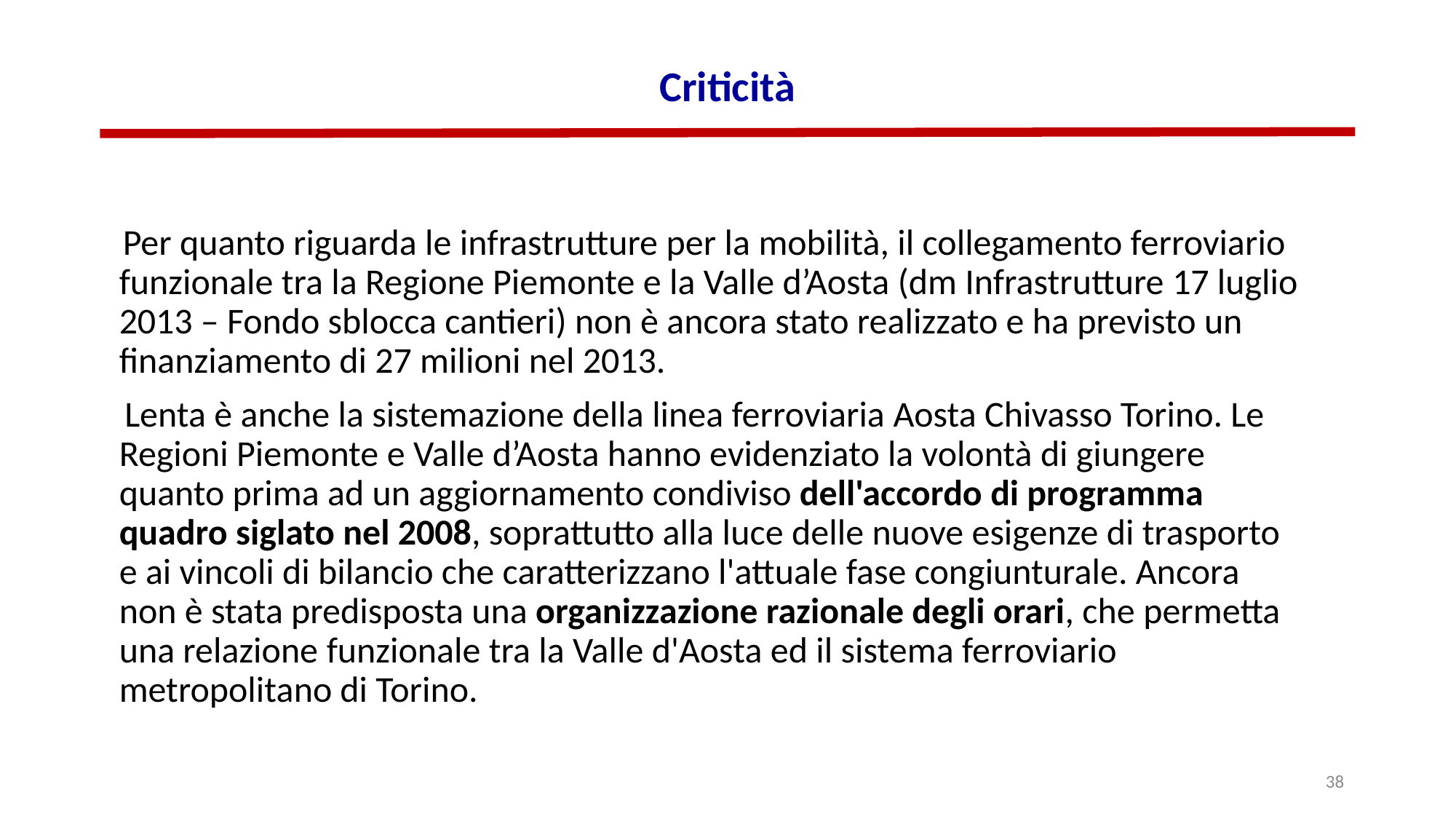

# Criticità
     Per quanto riguarda le infrastrutture per la mobilità, il collegamento ferroviario funzionale tra la Regione Piemonte e la Valle d’Aosta (dm Infrastrutture 17 luglio 2013 – Fondo sblocca cantieri) non è ancora stato realizzato e ha previsto un finanziamento di 27 milioni nel 2013.
    Lenta è anche la sistemazione della linea ferroviaria Aosta Chivasso Torino. Le Regioni Piemonte e Valle d’Aosta hanno evidenziato la volontà di giungere quanto prima ad un aggiornamento condiviso dell'accordo di programma quadro siglato nel 2008, soprattutto alla luce delle nuove esigenze di trasporto e ai vincoli di bilancio che caratterizzano l'attuale fase congiunturale. Ancora non è stata predisposta una organizzazione razionale degli orari, che permetta una relazione funzionale tra la Valle d'Aosta ed il sistema ferroviario metropolitano di Torino.

38